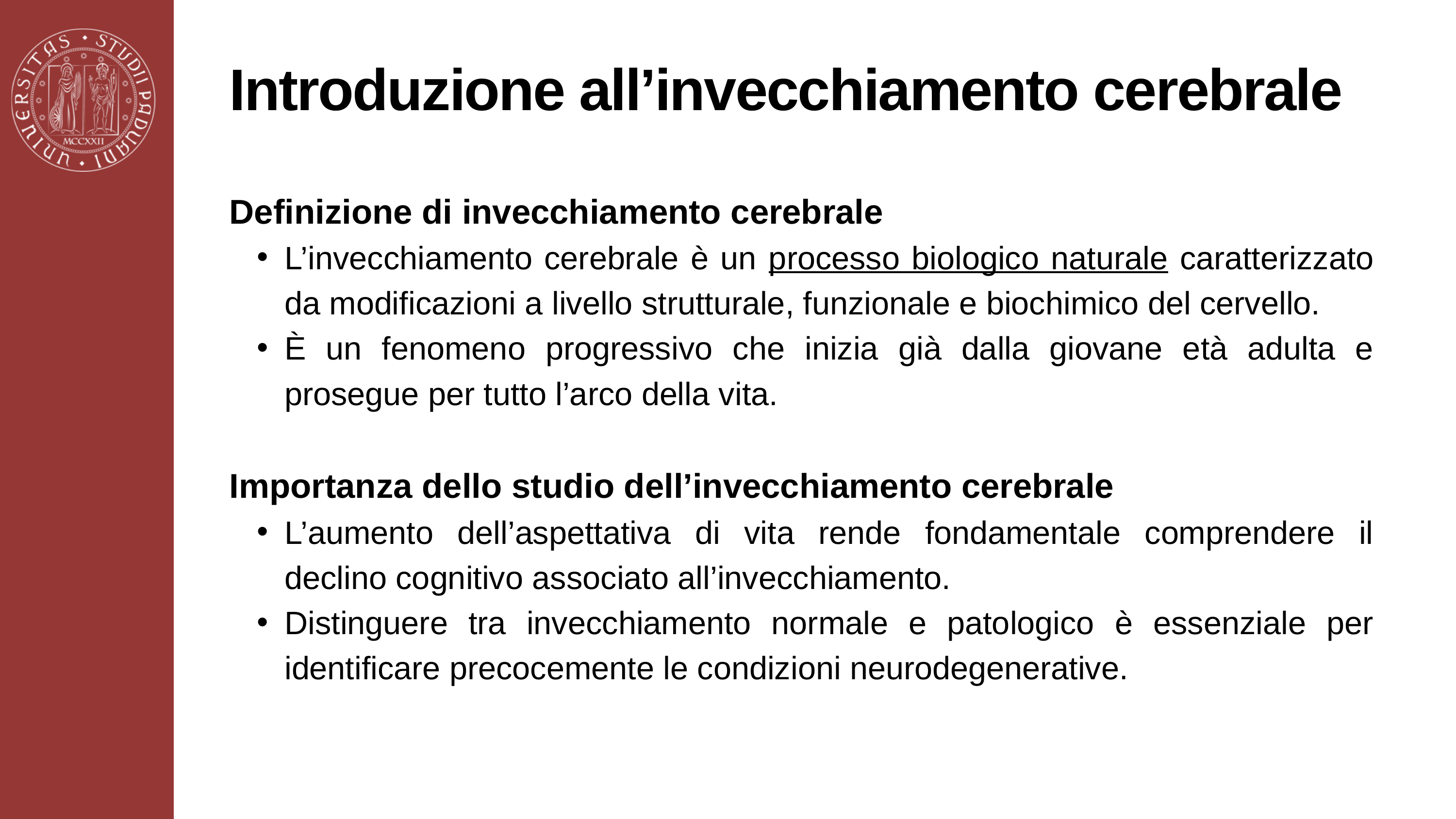

Introduzione all’invecchiamento cerebrale

Definizione di invecchiamento cerebrale
L’invecchiamento cerebrale è un processo biologico naturale caratterizzato da modificazioni a livello strutturale, funzionale e biochimico del cervello.
È un fenomeno progressivo che inizia già dalla giovane età adulta e prosegue per tutto l’arco della vita.

Importanza dello studio dell’invecchiamento cerebrale
L’aumento dell’aspettativa di vita rende fondamentale comprendere il declino cognitivo associato all’invecchiamento.
Distinguere tra invecchiamento normale e patologico è essenziale per identificare precocemente le condizioni neurodegenerative.